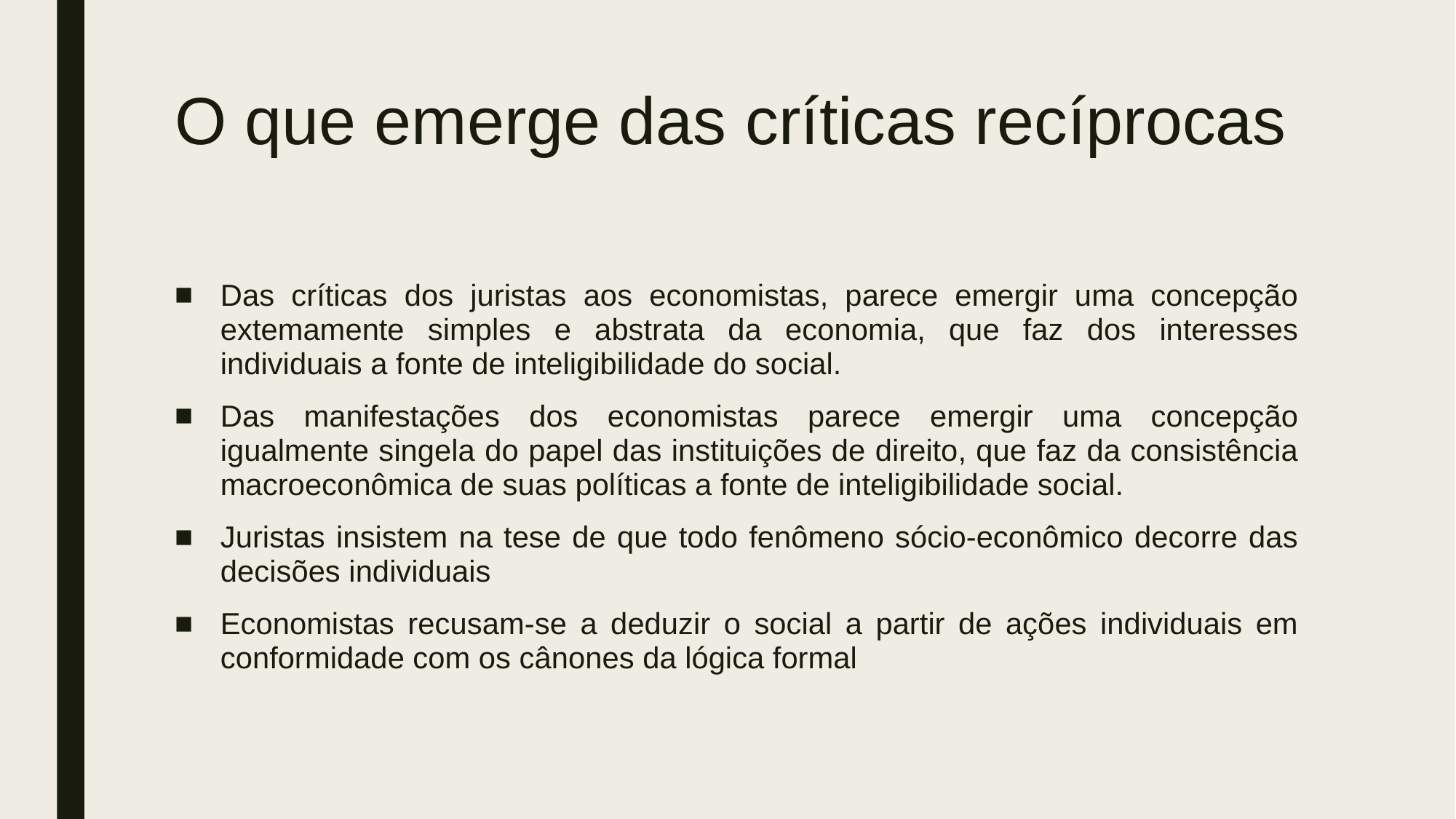

# O que emerge das críticas recíprocas
Das críticas dos juristas aos economistas, parece emergir uma concepção extemamente simples e abstrata da economia, que faz dos interesses individuais a fonte de inteligibilidade do social.
Das manifestações dos economistas parece emergir uma concepção igualmente singela do papel das instituições de direito, que faz da consistência macroeconômica de suas políticas a fonte de inteligibilidade social.
Juristas insistem na tese de que todo fenômeno sócio-econômico decorre das decisões individuais
Economistas recusam-se a deduzir o social a partir de ações individuais em conformidade com os cânones da lógica formal